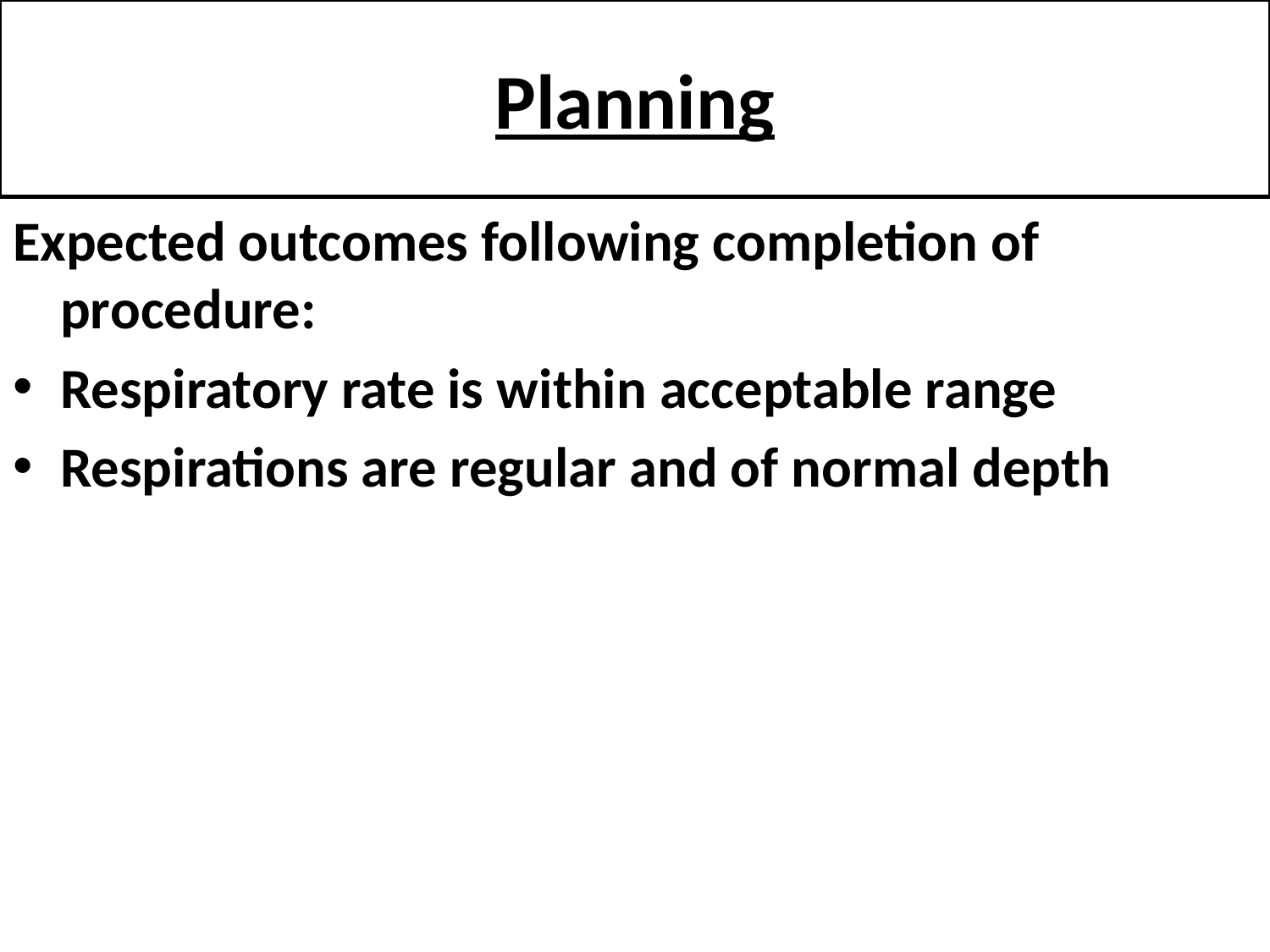

# Planning
Expected outcomes following completion of procedure:
Respiratory rate is within acceptable range
Respirations are regular and of normal depth